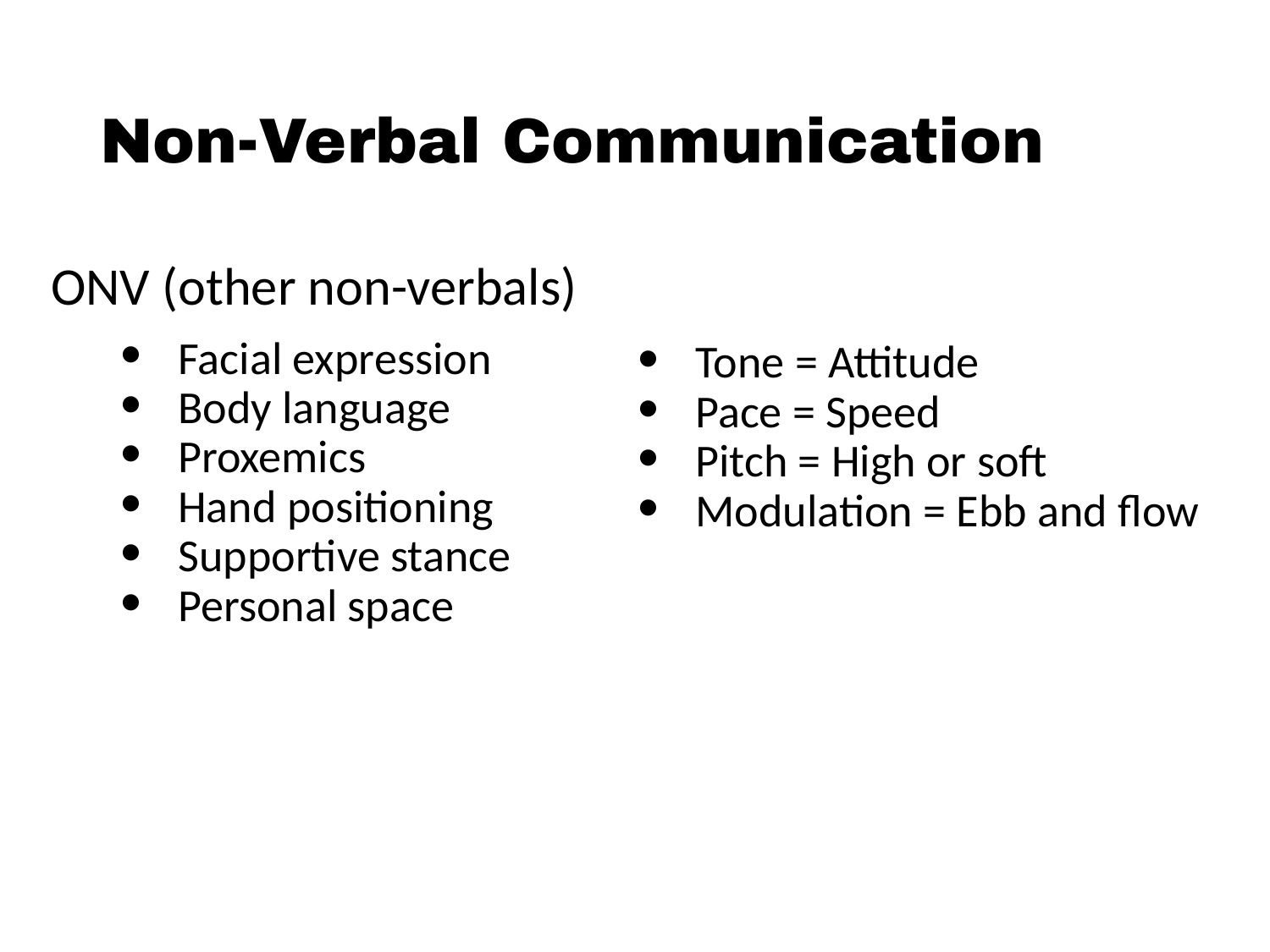

# Non-Verbal Communication
ONV (other non-verbals)
Facial expression
Body language
Proxemics
Hand positioning
Supportive stance
Personal space
Tone = Attitude
Pace = Speed
Pitch = High or soft
Modulation = Ebb and flow